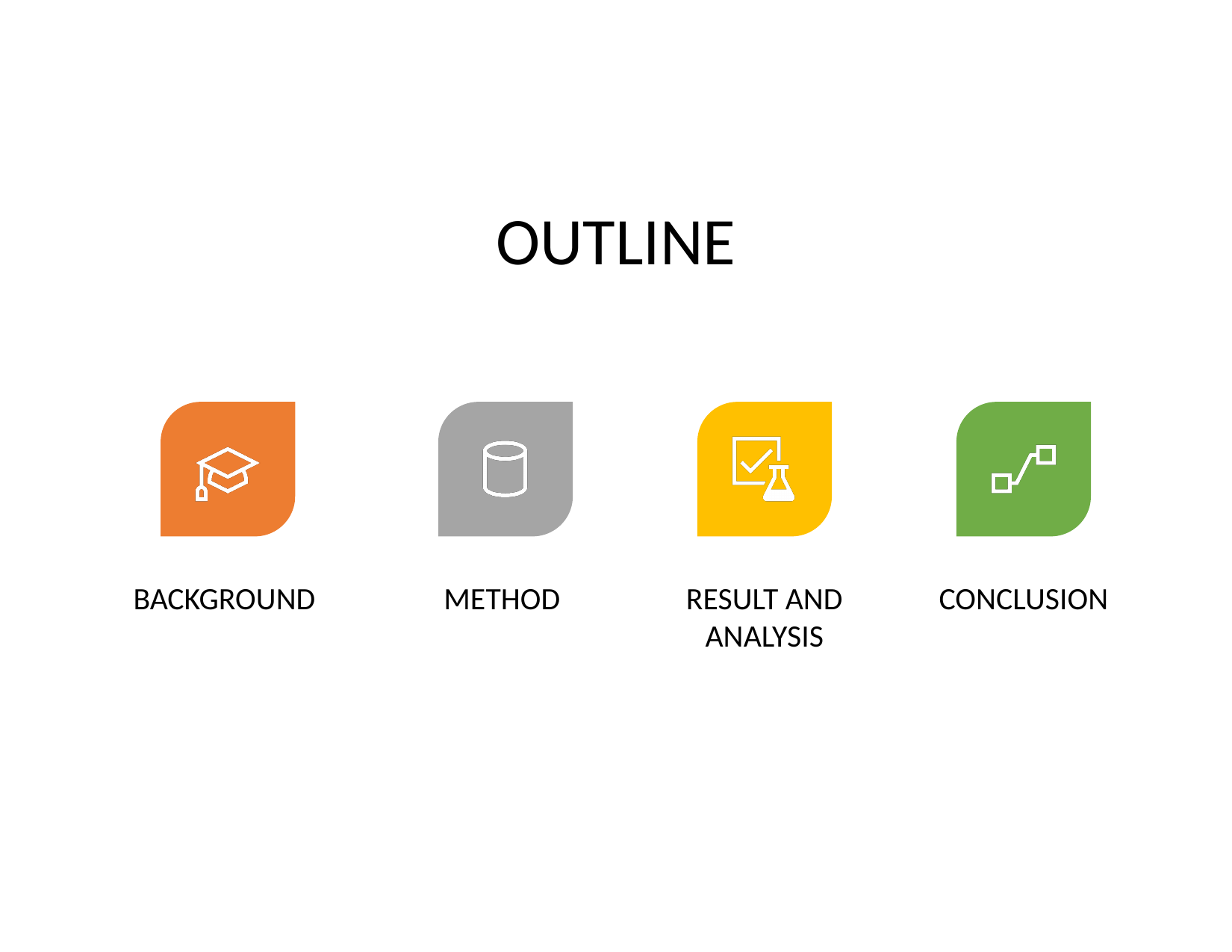

# OUTLINE
Background
method
Result and analysis
Conclusion